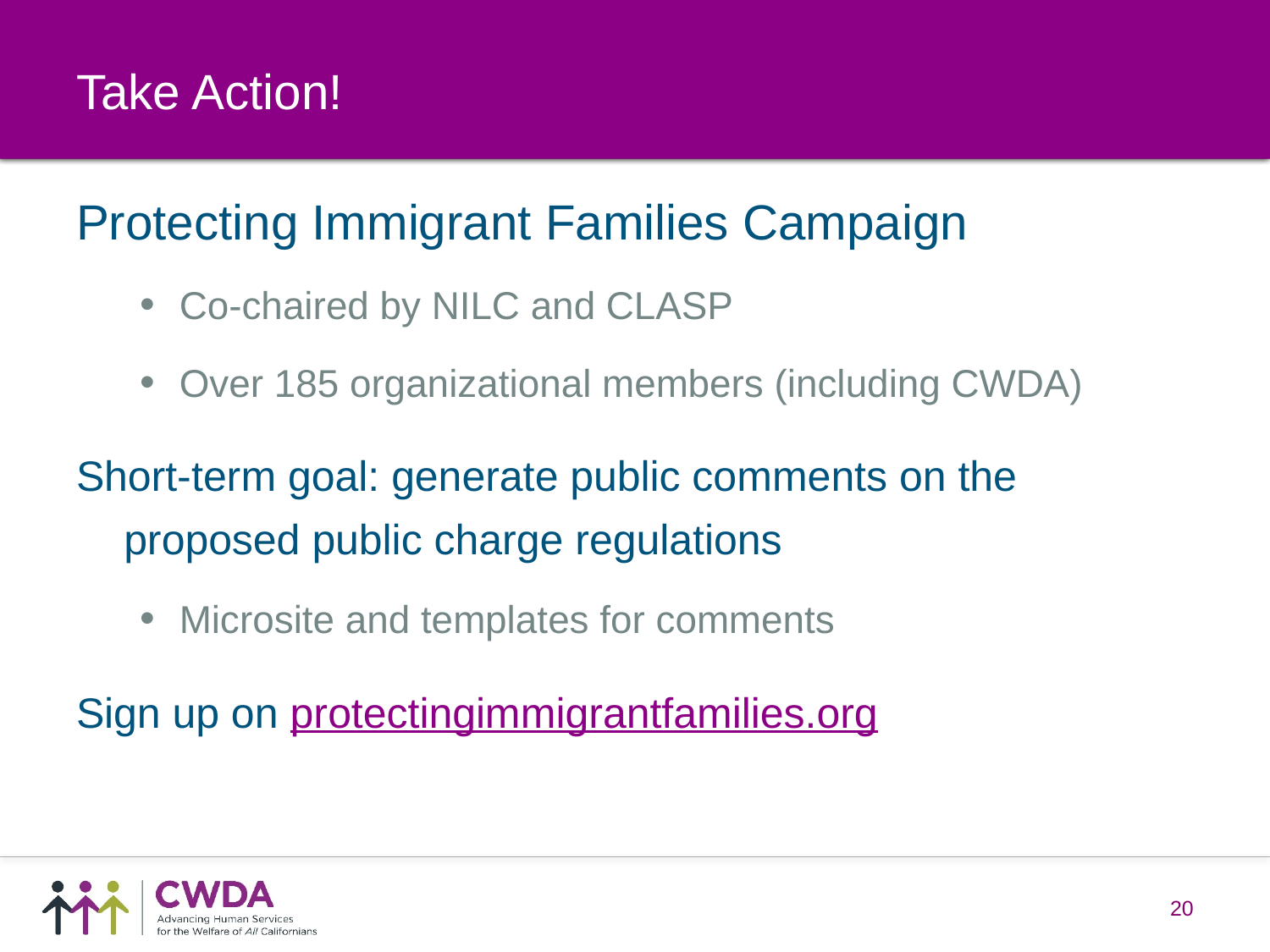

# Take Action!
Protecting Immigrant Families Campaign
Co-chaired by NILC and CLASP
Over 185 organizational members (including CWDA)
Short-term goal: generate public comments on the proposed public charge regulations
Microsite and templates for comments
Sign up on protectingimmigrantfamilies.org

20